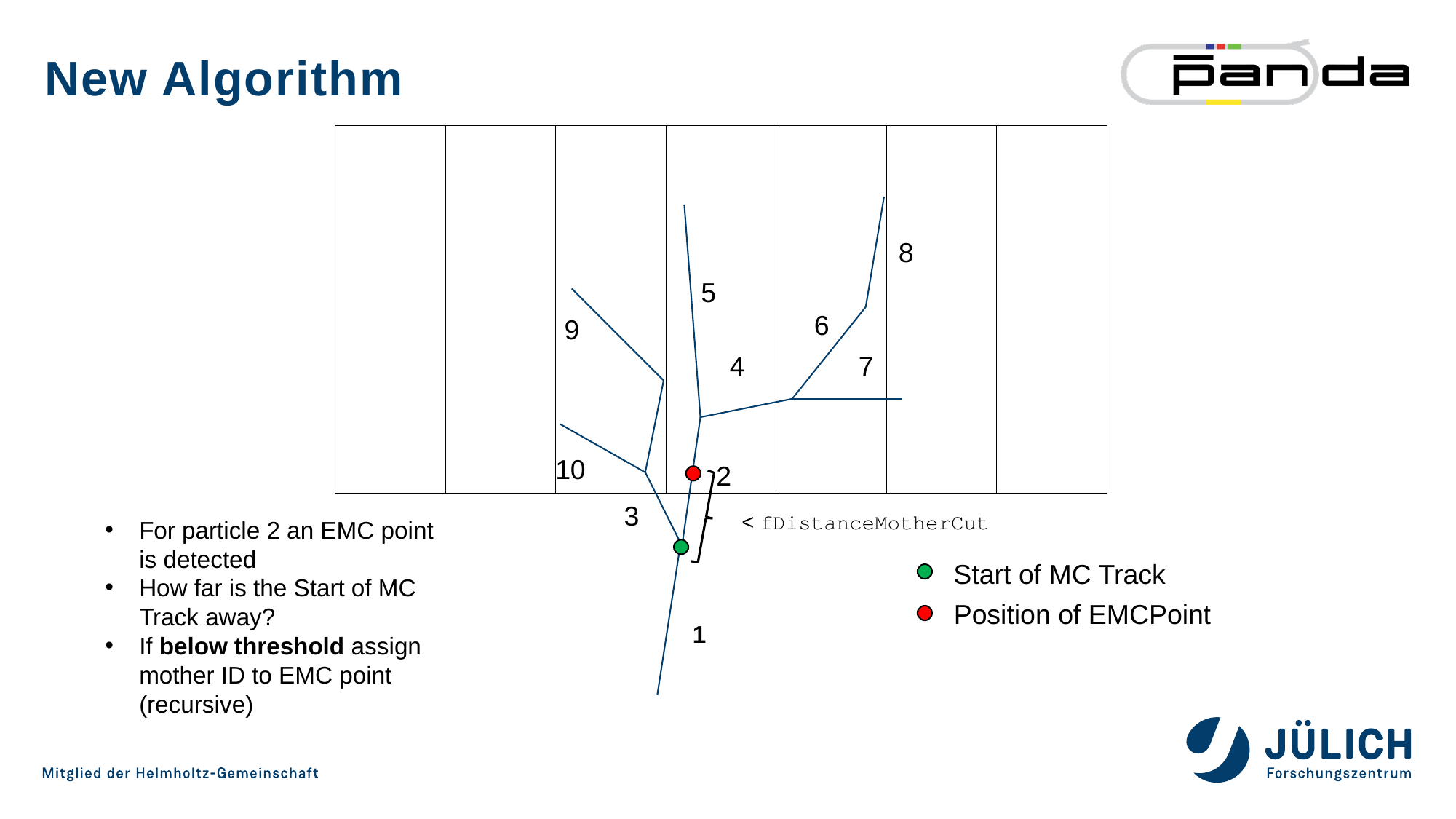

# New Algorithm

8
5
6
9
4
7
10
2
3

< fDistanceMotherCut
For particle 2 an EMC point is detected
How far is the Start of MC Track away?
If below threshold assign mother ID to EMC point (recursive)

Start of MC Track

Position of EMCPoint

1